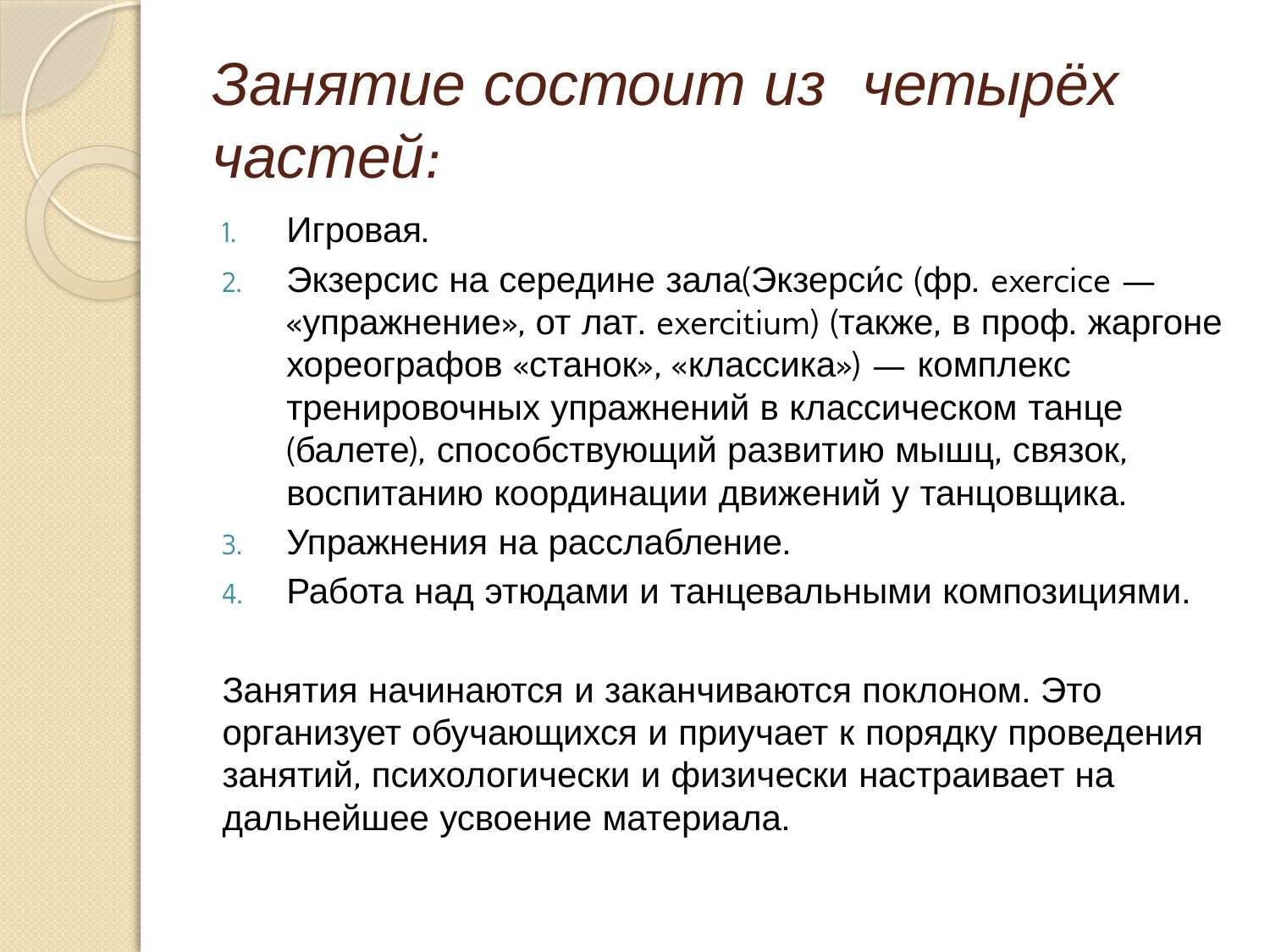

# Занятие состоит из  четырёх частей:
Игровая.
Экзерсис на середине зала(Экзерси́с (фр. exercice — «упражнение», от лат. exercitium) (также, в проф. жаргоне хореографов «станок», «классика») — комплекс тренировочных упражнений в классическом танце (балете), способствующий развитию мышц, связок, воспитанию координации движений у танцовщика.
Упражнения на расслабление.
Работа над этюдами и танцевальными композициями.

Занятия начинаются и заканчиваются поклоном. Это организует обучающихся и приучает к порядку проведения занятий, психологически и физически настраивает на дальнейшее усвоение материала.